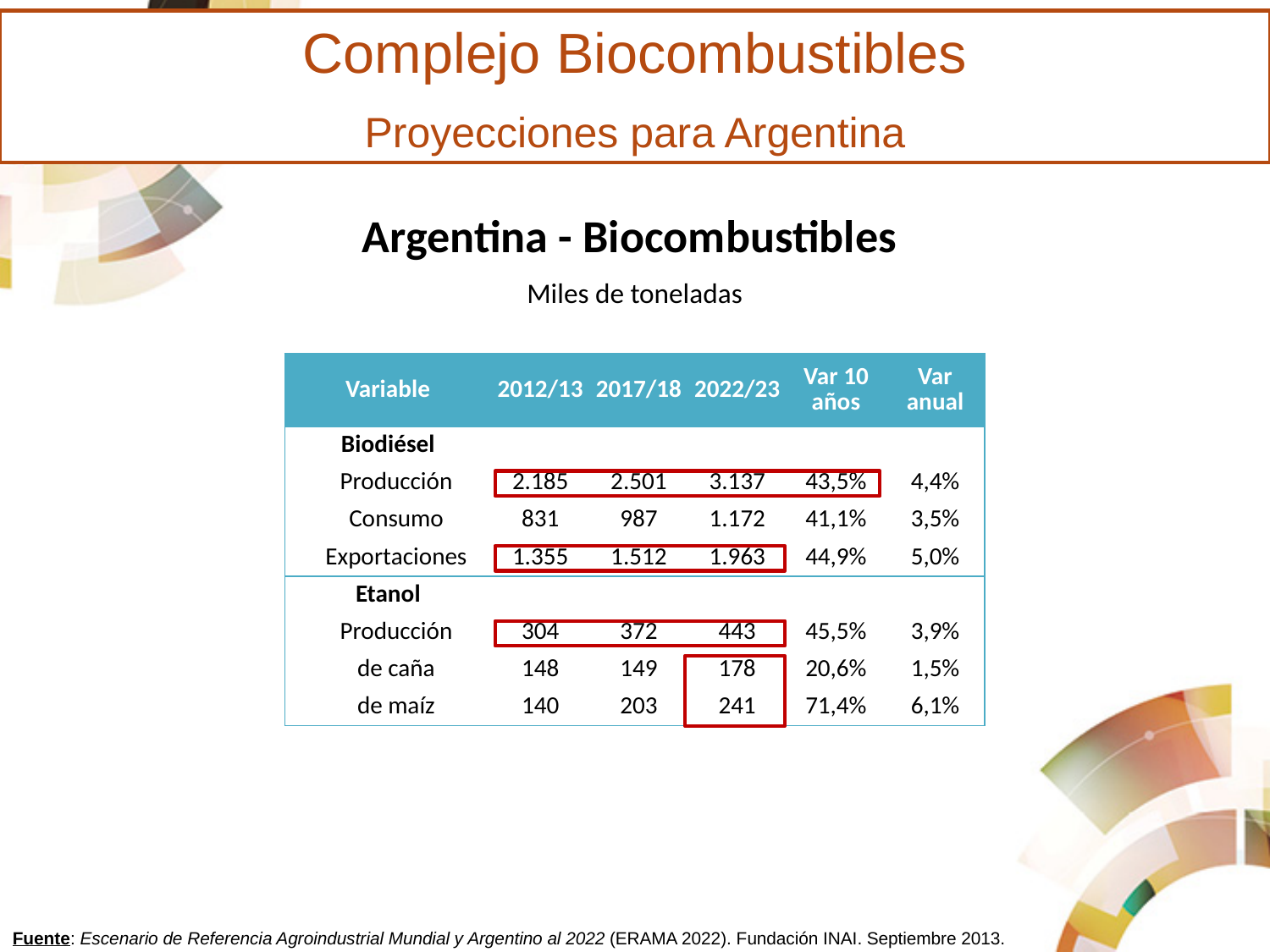

Complejo Biocombustibles
Proyecciones para Argentina
| Argentina - Biocombustibles |  |  |  |  |  |
| --- | --- | --- | --- | --- | --- |
| Miles de toneladas |  |  |  |  |  |
|  |  |  |  |  |  |
| Variable | 2012/13 | 2017/18 | 2022/23 | Var 10 años | Var anual |
| Biodiésel |  |  |  |  |  |
| Producción | 2.185 | 2.501 | 3.137 | 43,5% | 4,4% |
| Consumo | 831 | 987 | 1.172 | 41,1% | 3,5% |
| Exportaciones | 1.355 | 1.512 | 1.963 | 44,9% | 5,0% |
| Etanol |  |  |  |  |  |
| Producción | 304 | 372 | 443 | 45,5% | 3,9% |
| de caña | 148 | 149 | 178 | 20,6% | 1,5% |
| de maíz | 140 | 203 | 241 | 71,4% | 6,1% |

Fuente: Escenario de Referencia Agroindustrial Mundial y Argentino al 2022 (ERAMA 2022). Fundación INAI. Septiembre 2013.